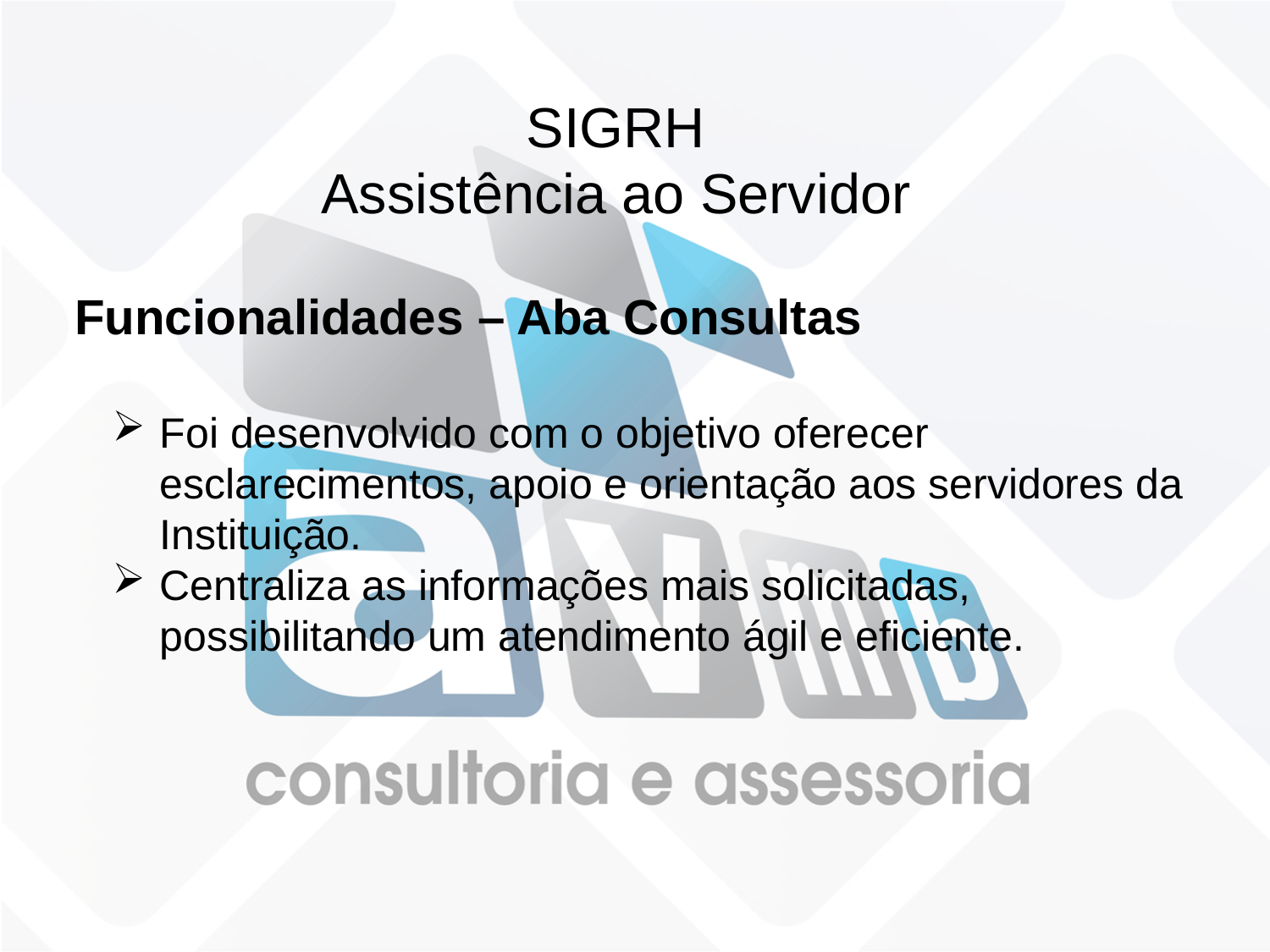

SIGRH
Assistência ao Servidor

Funcionalidades – Aba Consultas
Foi desenvolvido com o objetivo oferecer esclarecimentos, apoio e orientação aos servidores da Instituição.
Centraliza as informações mais solicitadas, possibilitando um atendimento ágil e eficiente.